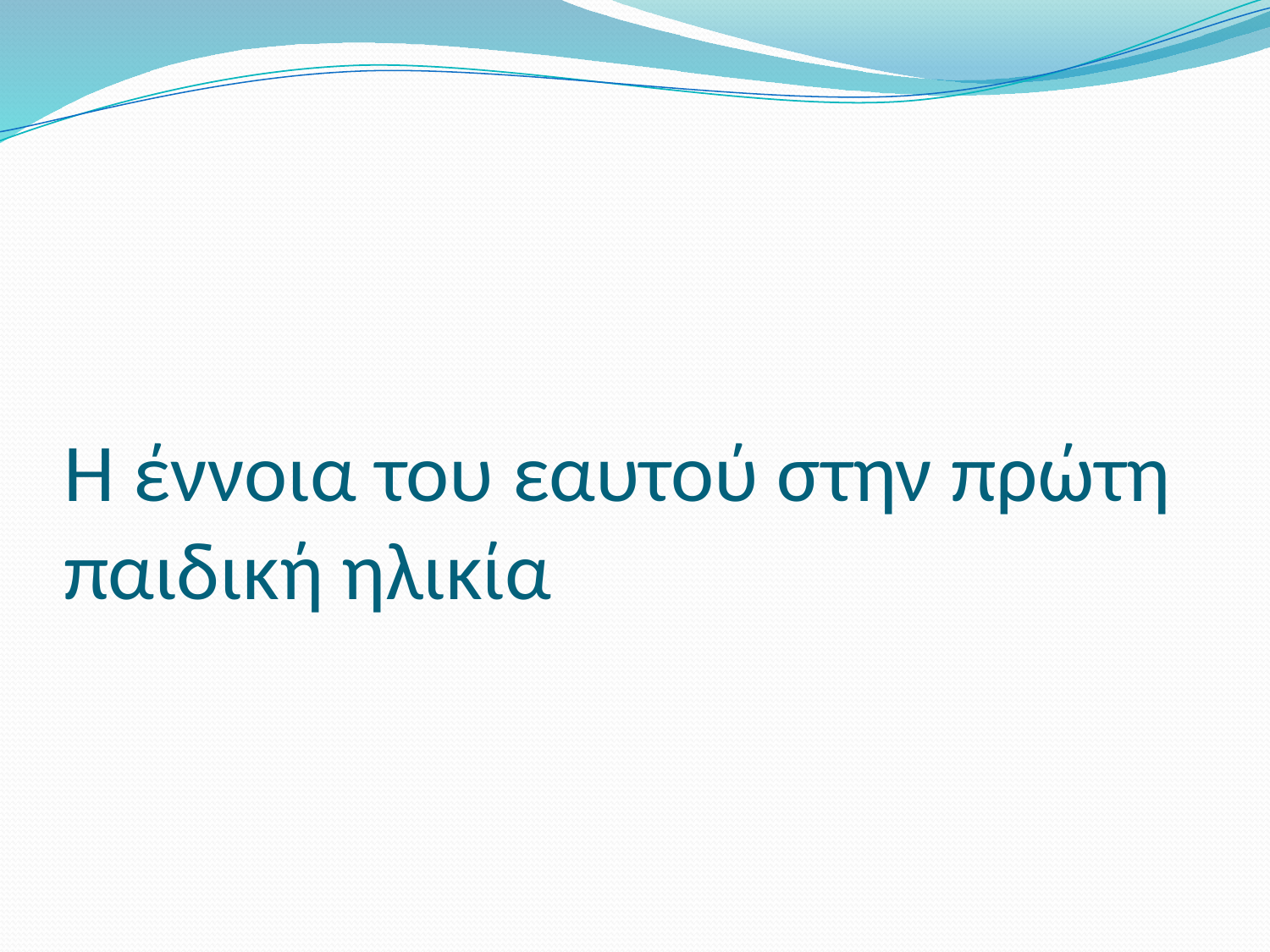

# Η έννοια του εαυτού στην πρώτη παιδική ηλικία